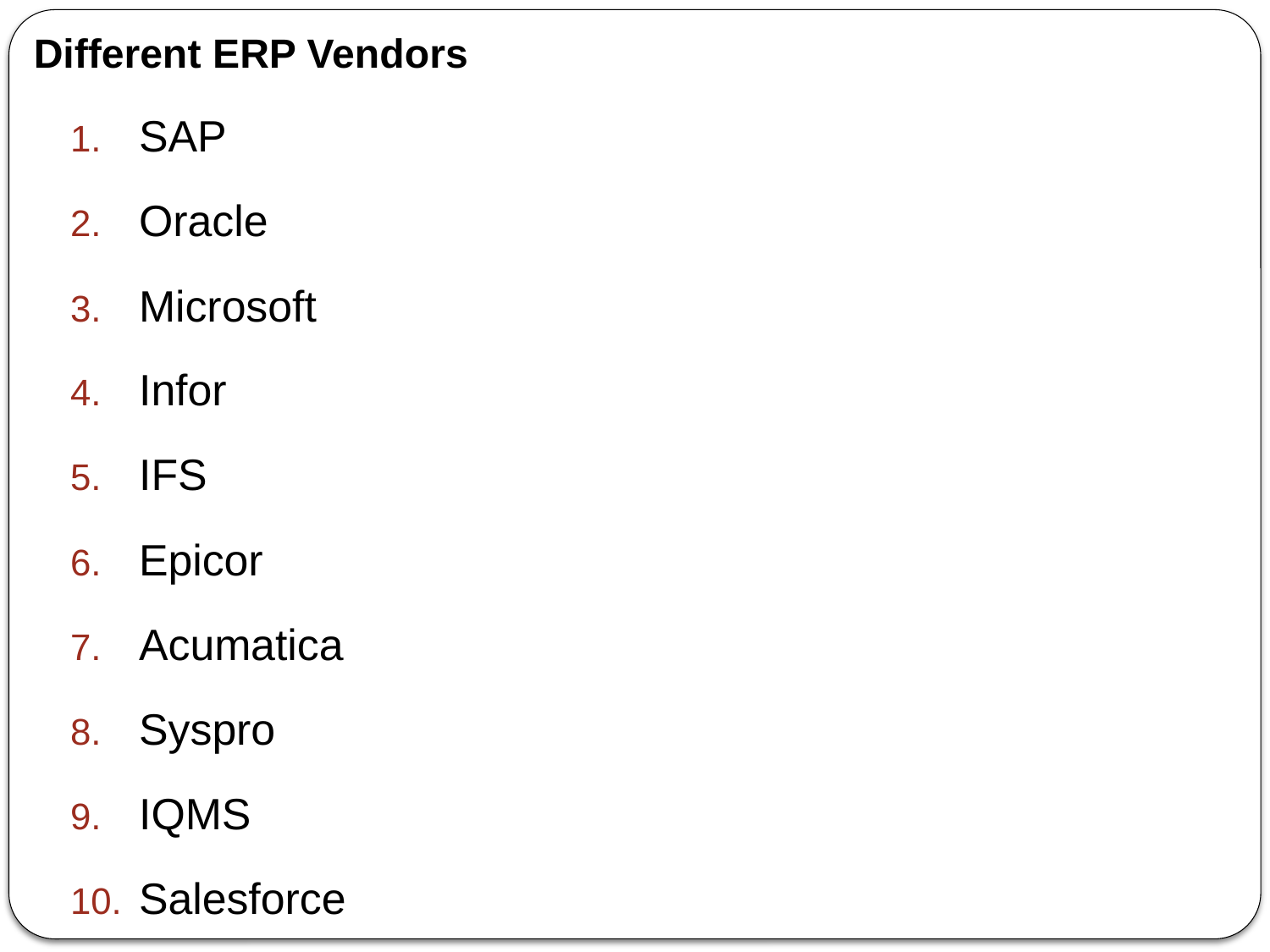

Different ERP Vendors
SAP
Oracle
Microsoft
Infor
IFS
Epicor
Acumatica
Syspro
IQMS
Salesforce